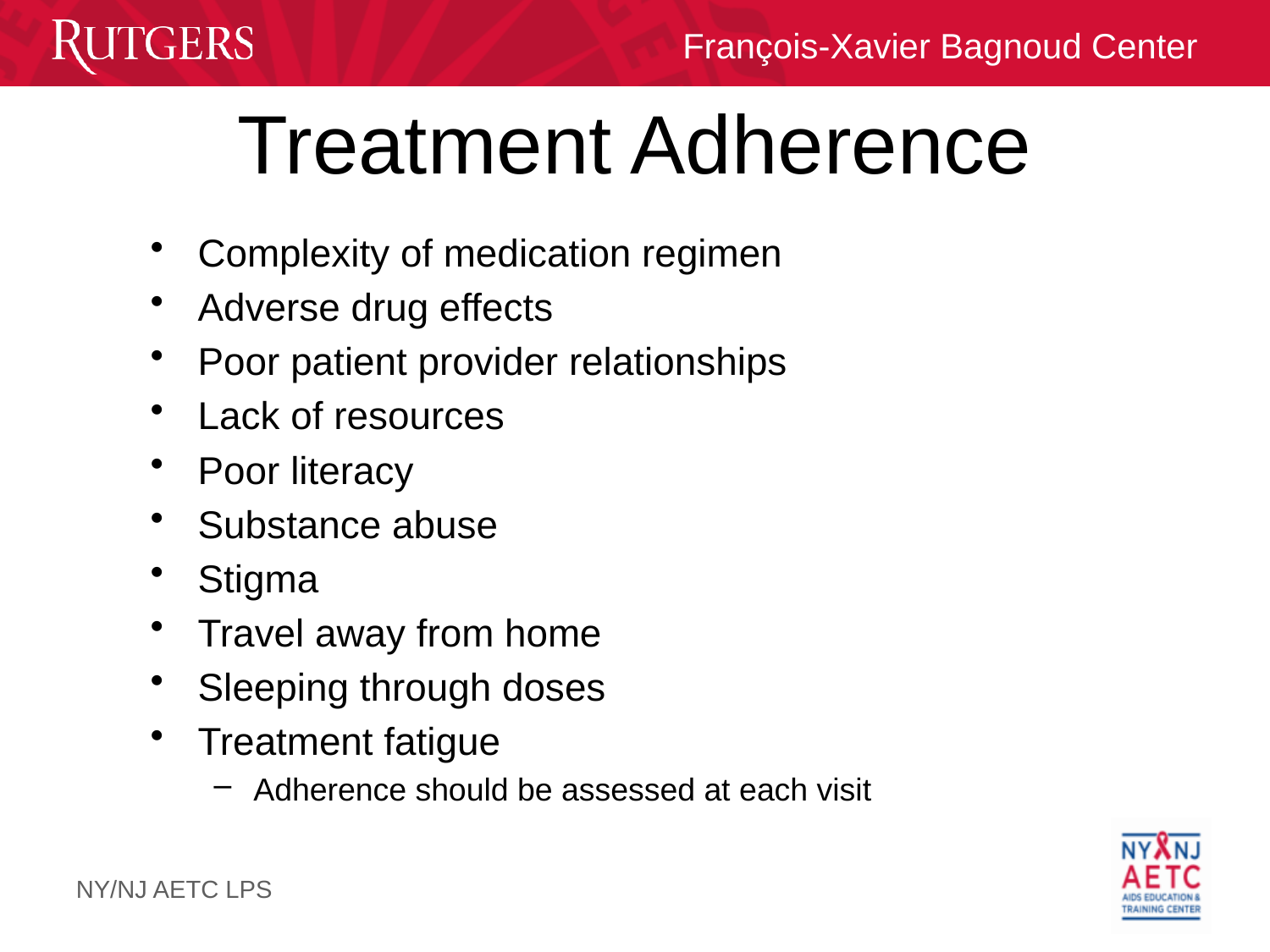

# Treatment Adherence
Complexity of medication regimen
Adverse drug effects
Poor patient provider relationships
Lack of resources
Poor literacy
Substance abuse
Stigma
Travel away from home
Sleeping through doses
Treatment fatigue
Adherence should be assessed at each visit